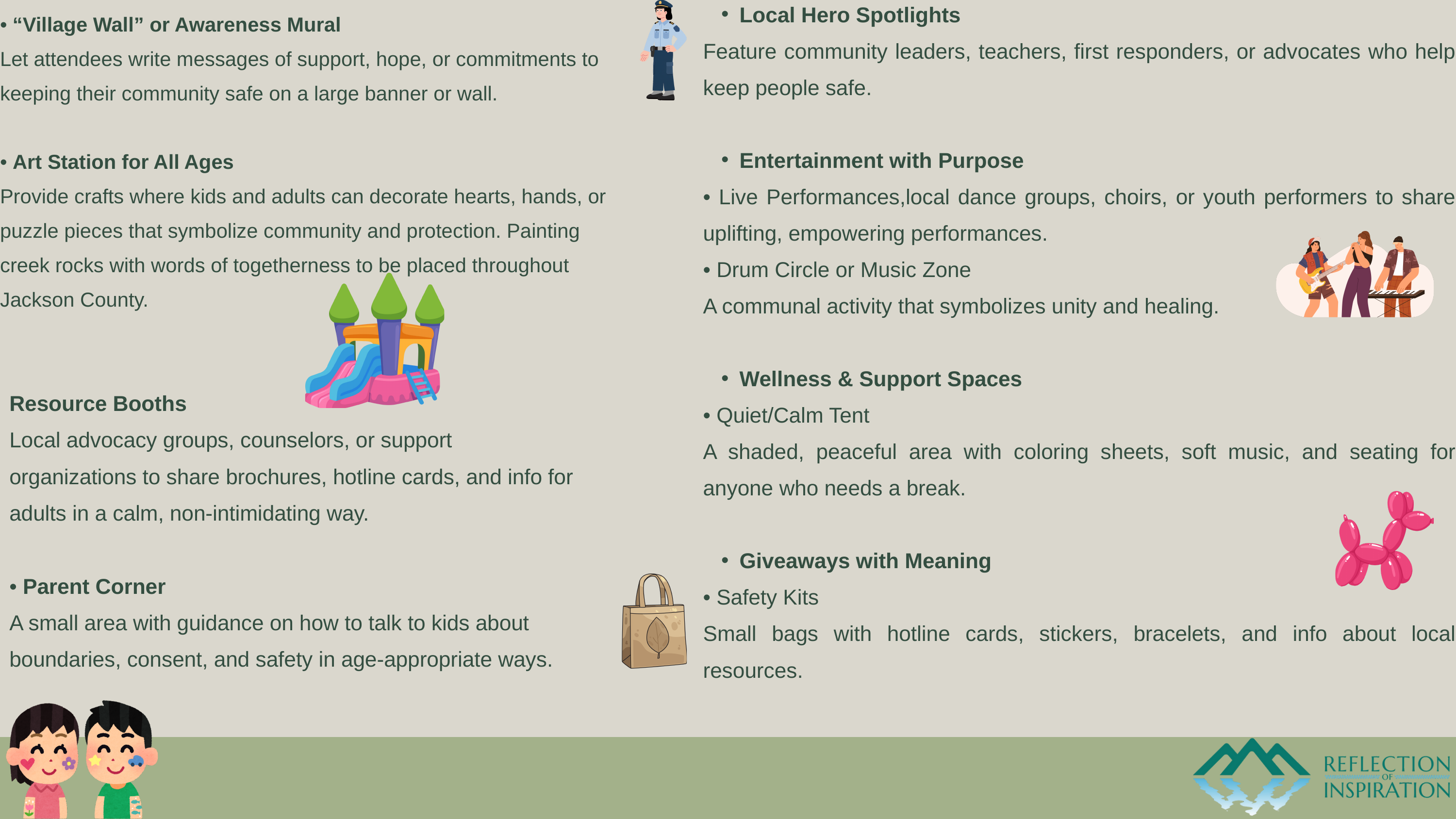

Local Hero Spotlights
Feature community leaders, teachers, first responders, or advocates who help keep people safe.

Entertainment with Purpose
• Live Performances,local dance groups, choirs, or youth performers to share uplifting, empowering performances.
• Drum Circle or Music Zone
A communal activity that symbolizes unity and healing.

Wellness & Support Spaces
• Quiet/Calm Tent
A shaded, peaceful area with coloring sheets, soft music, and seating for anyone who needs a break.

Giveaways with Meaning
• Safety Kits
Small bags with hotline cards, stickers, bracelets, and info about local resources.
• “Village Wall” or Awareness Mural
Let attendees write messages of support, hope, or commitments to keeping their community safe on a large banner or wall.

• Art Station for All Ages
Provide crafts where kids and adults can decorate hearts, hands, or puzzle pieces that symbolize community and protection. Painting creek rocks with words of togetherness to be placed throughout Jackson County.

Resource Booths
Local advocacy groups, counselors, or support organizations to share brochures, hotline cards, and info for adults in a calm, non-intimidating way.

• Parent Corner
A small area with guidance on how to talk to kids about boundaries, consent, and safety in age-appropriate ways.